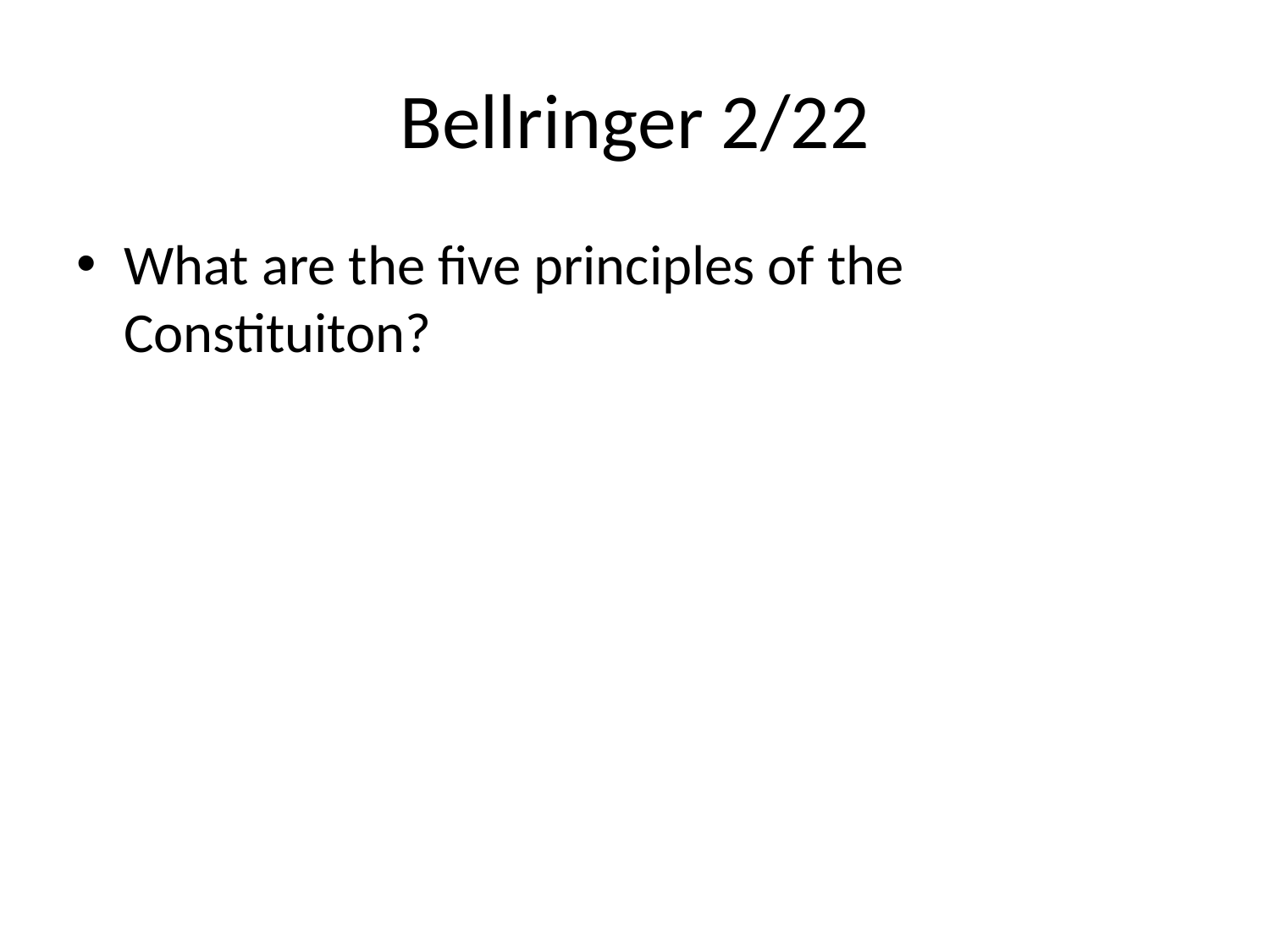

# Bellringer 2/22
What are the five principles of the Constituiton?